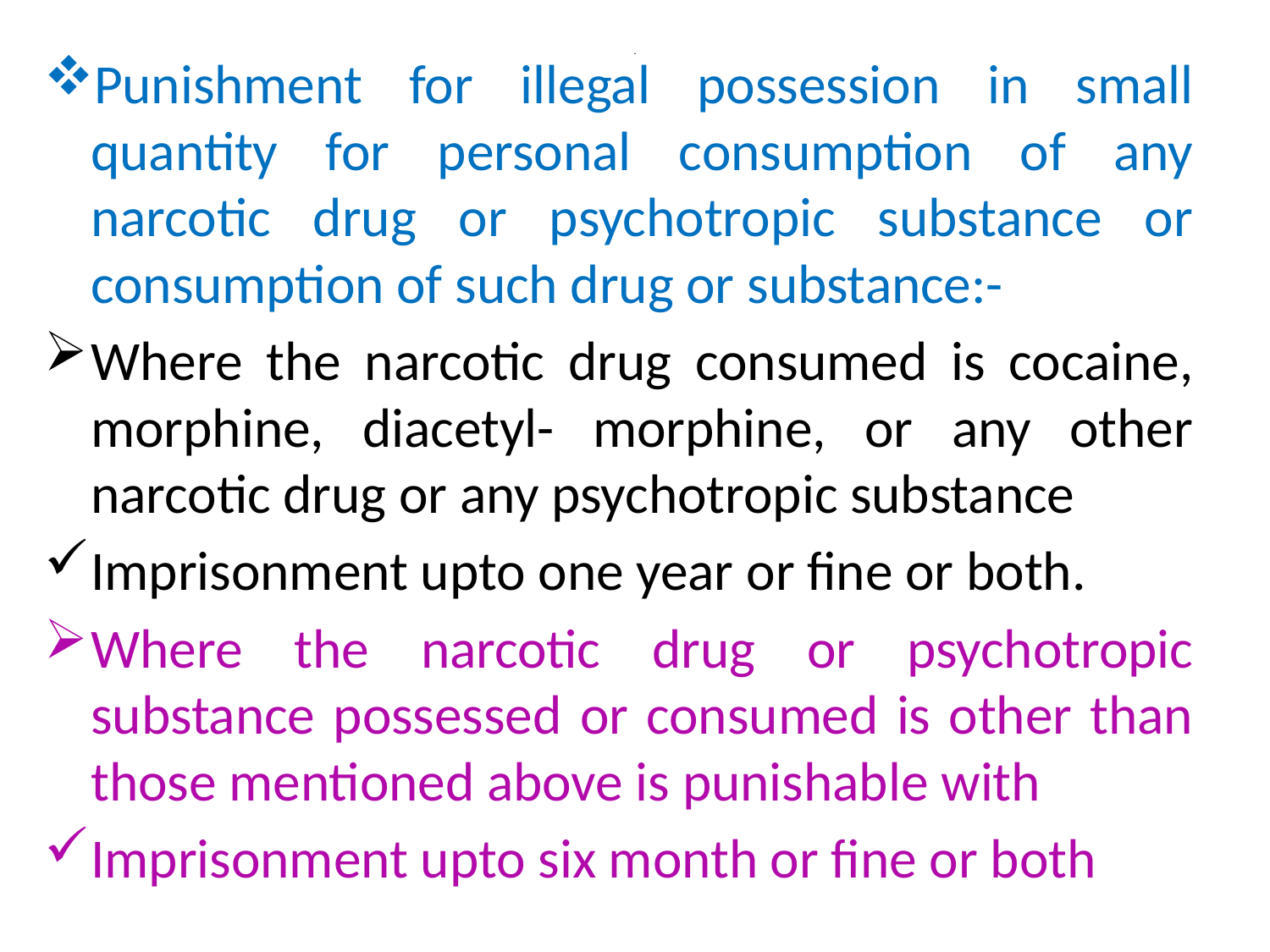

# .
Punishment for illegal possession in small quantity for personal consumption of any narcotic drug or psychotropic substance or consumption of such drug or substance:-
Where the narcotic drug consumed is cocaine, morphine, diacetyl- morphine, or any other narcotic drug or any psychotropic substance
Imprisonment upto one year or fine or both.
Where the narcotic drug or psychotropic substance possessed or consumed is other than those mentioned above is punishable with
Imprisonment upto six month or fine or both